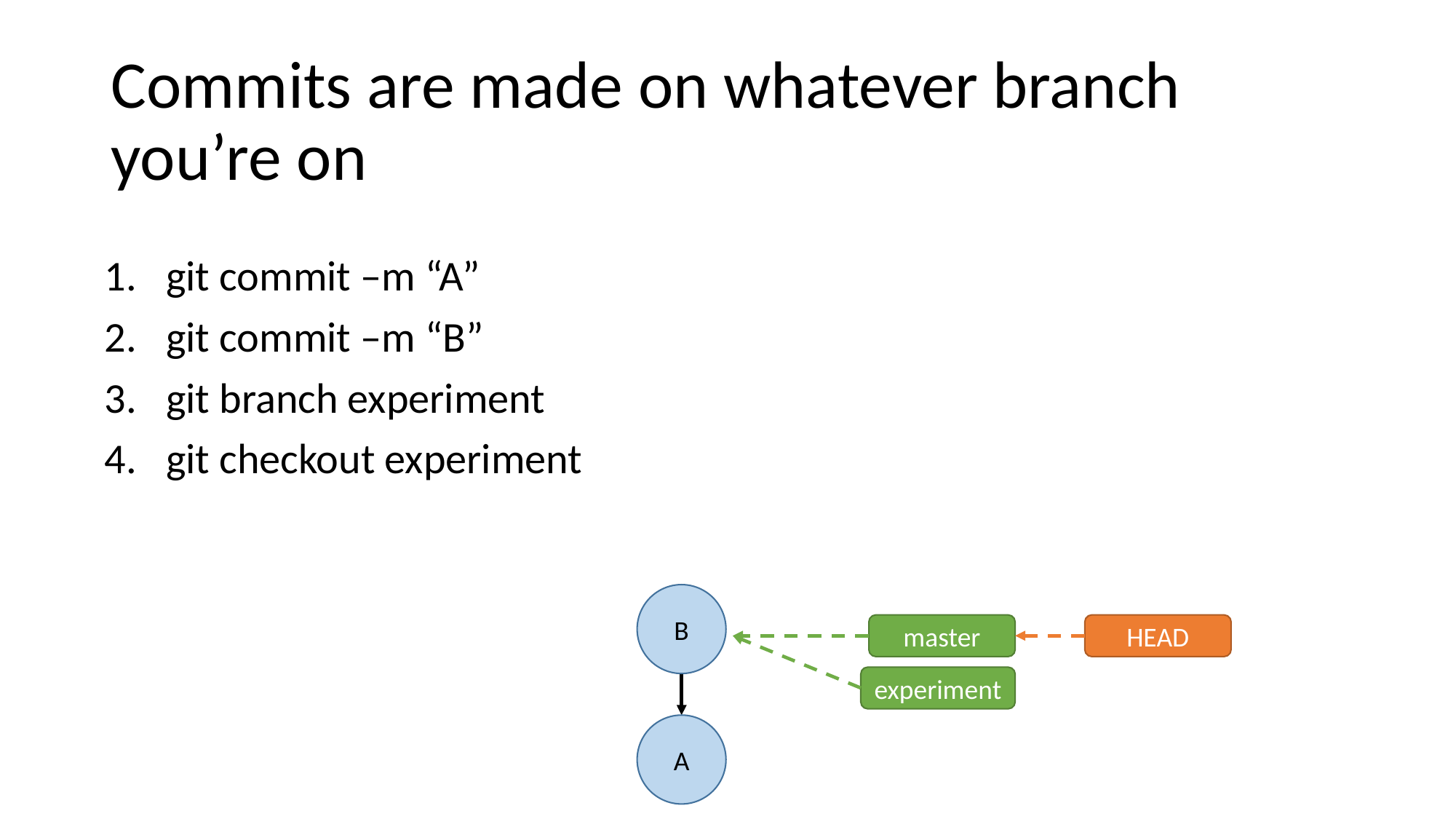

# Commits are made on whatever branch you’re on
git commit –m “A”
git commit –m “B”
git branch experiment
git checkout experiment
B
master
HEAD
experiment
A